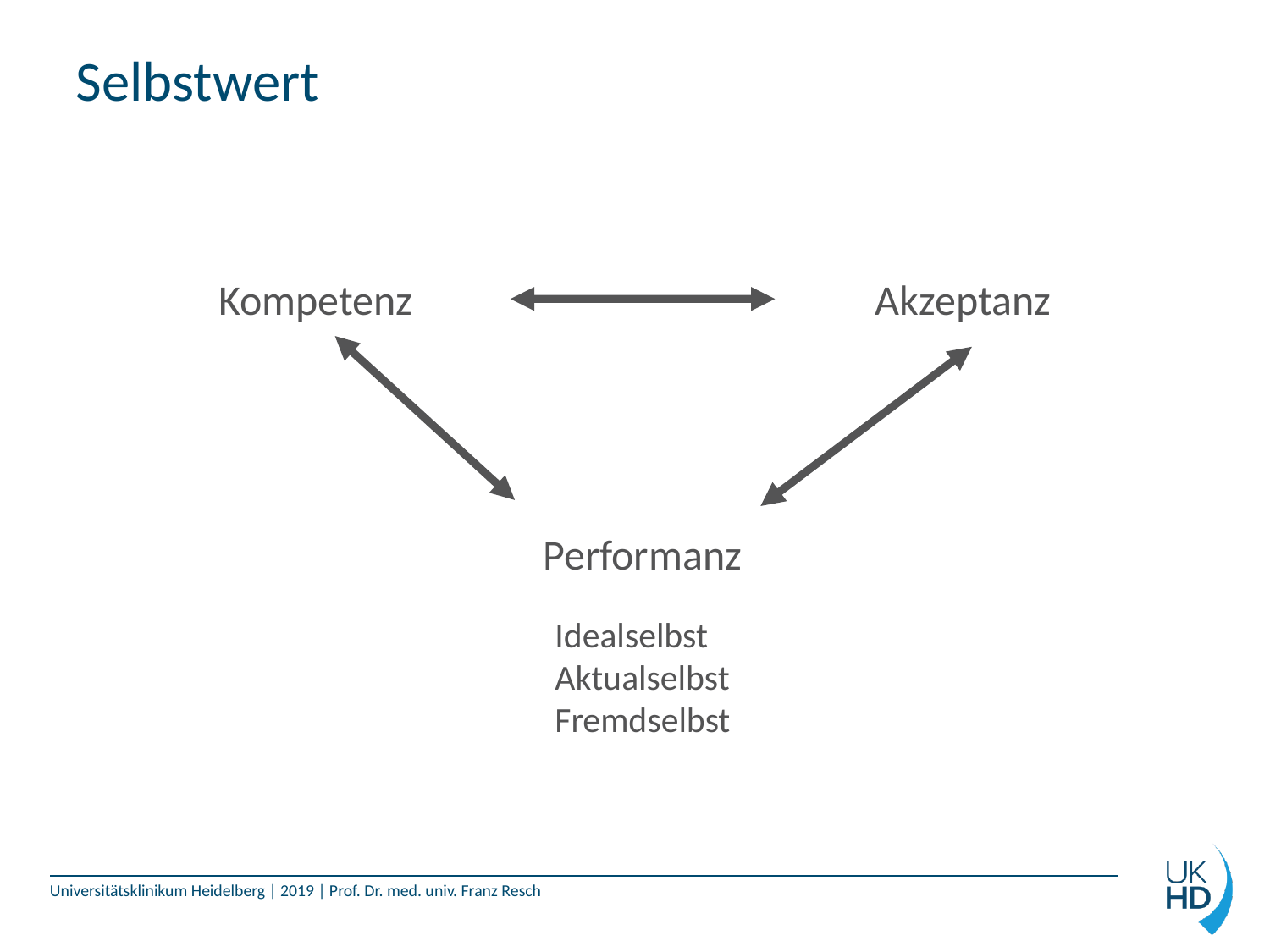

# Selbstwert
Kompetenz
Akzeptanz

Performanz
Idealselbst
Aktualselbst
Fremdselbst